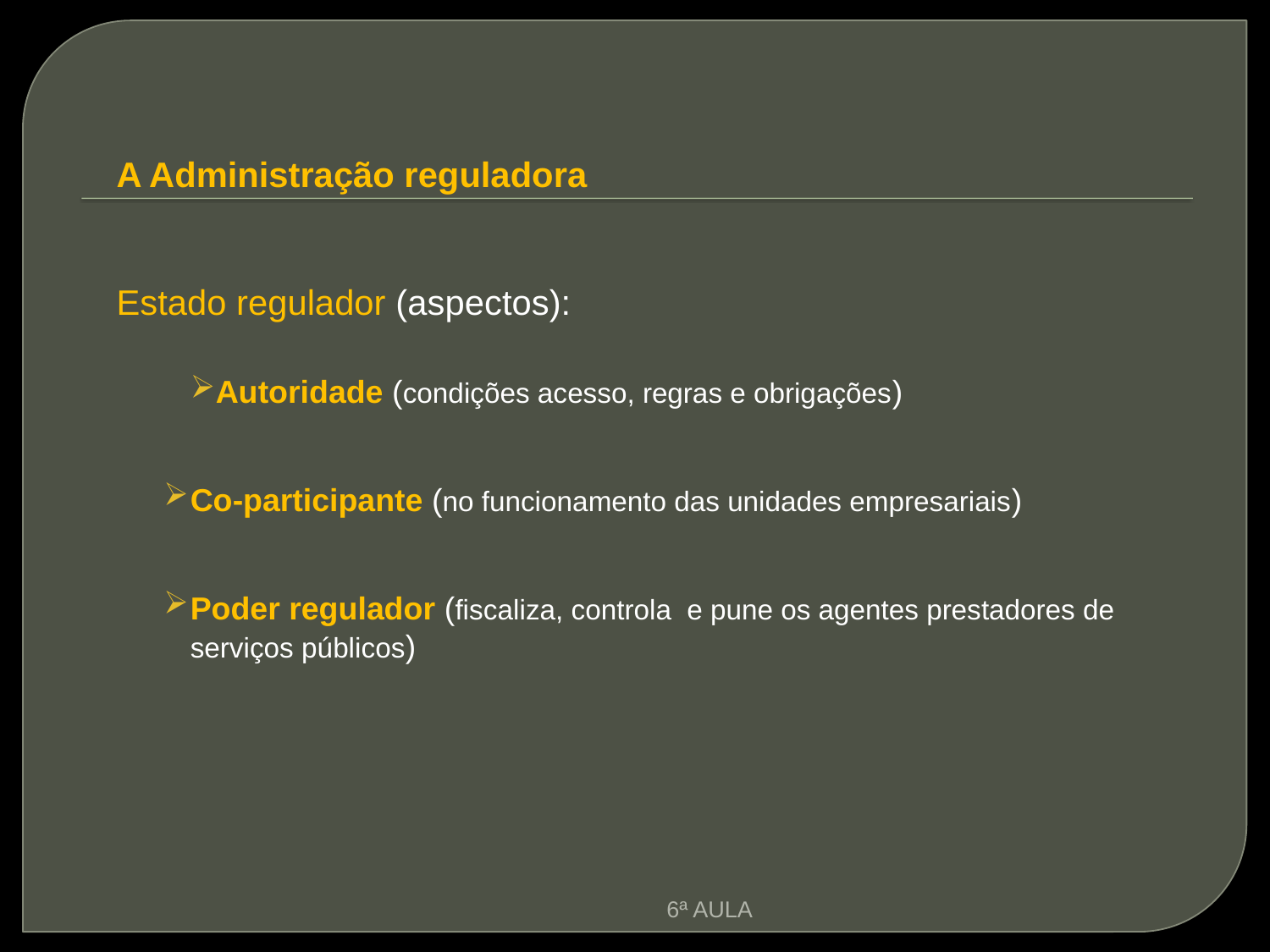

A Administração reguladora

	Estado regulador (aspectos):

Autoridade (condições acesso, regras e obrigações)

Co-participante (no funcionamento das unidades empresariais)

Poder regulador (fiscaliza, controla  e pune os agentes prestadores de serviços públicos)

6ª AULA